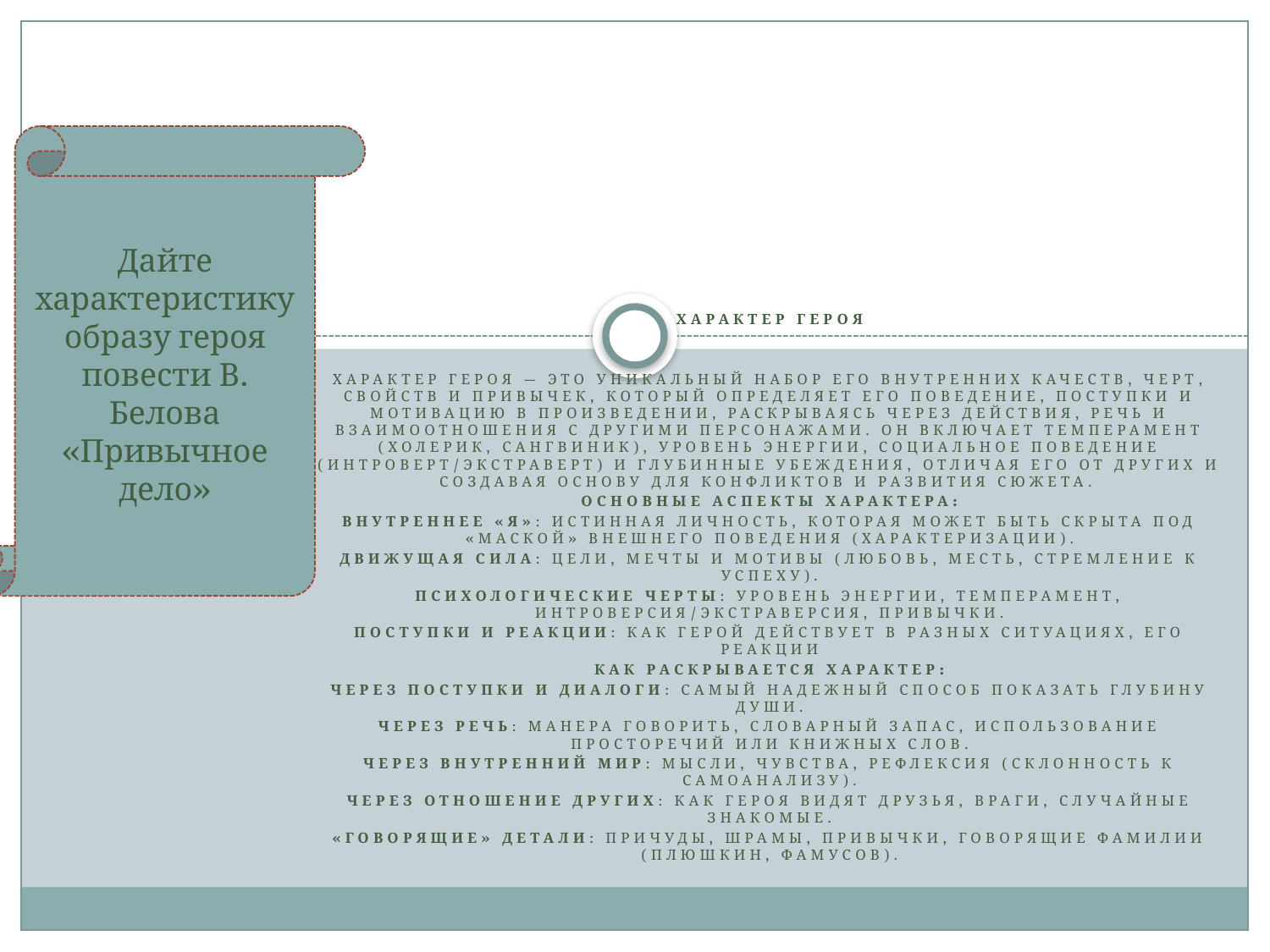

Дайте характеристику образу героя повести В. Белова «Привычное дело»

Характер героя

Характер героя — это уникальный набор его внутренних качеств, черт, свойств и привычек, который определяет его поведение, поступки и мотивацию в произведении, раскрываясь через действия, речь и взаимоотношения с другими персонажами. Он включает темперамент (холерик, сангвиник), уровень энергии, социальное поведение (интроверт/экстраверт) и глубинные убеждения, отличая его от других и создавая основу для конфликтов и развития сюжета.
Основные аспекты характера:
Внутреннее «Я»: Истинная личность, которая может быть скрыта под «маской» внешнего поведения (характеризации).
Движущая сила: Цели, мечты и мотивы (любовь, месть, стремление к успеху).
Психологические черты: Уровень энергии, темперамент, интроверсия/экстраверсия, привычки.
Поступки и реакции: Как герой действует в разных ситуациях, его реакции
Как раскрывается характер:
Через поступки и диалоги: Самый надежный способ показать глубину души.
Через речь: Манера говорить, словарный запас, использование просторечий или книжных слов.
Через внутренний мир: Мысли, чувства, рефлексия (склонность к самоанализу).
Через отношение других: Как героя видят друзья, враги, случайные знакомые.
«Говорящие» детали: Причуды, шрамы, привычки, говорящие фамилии (Плюшкин, Фамусов).
#